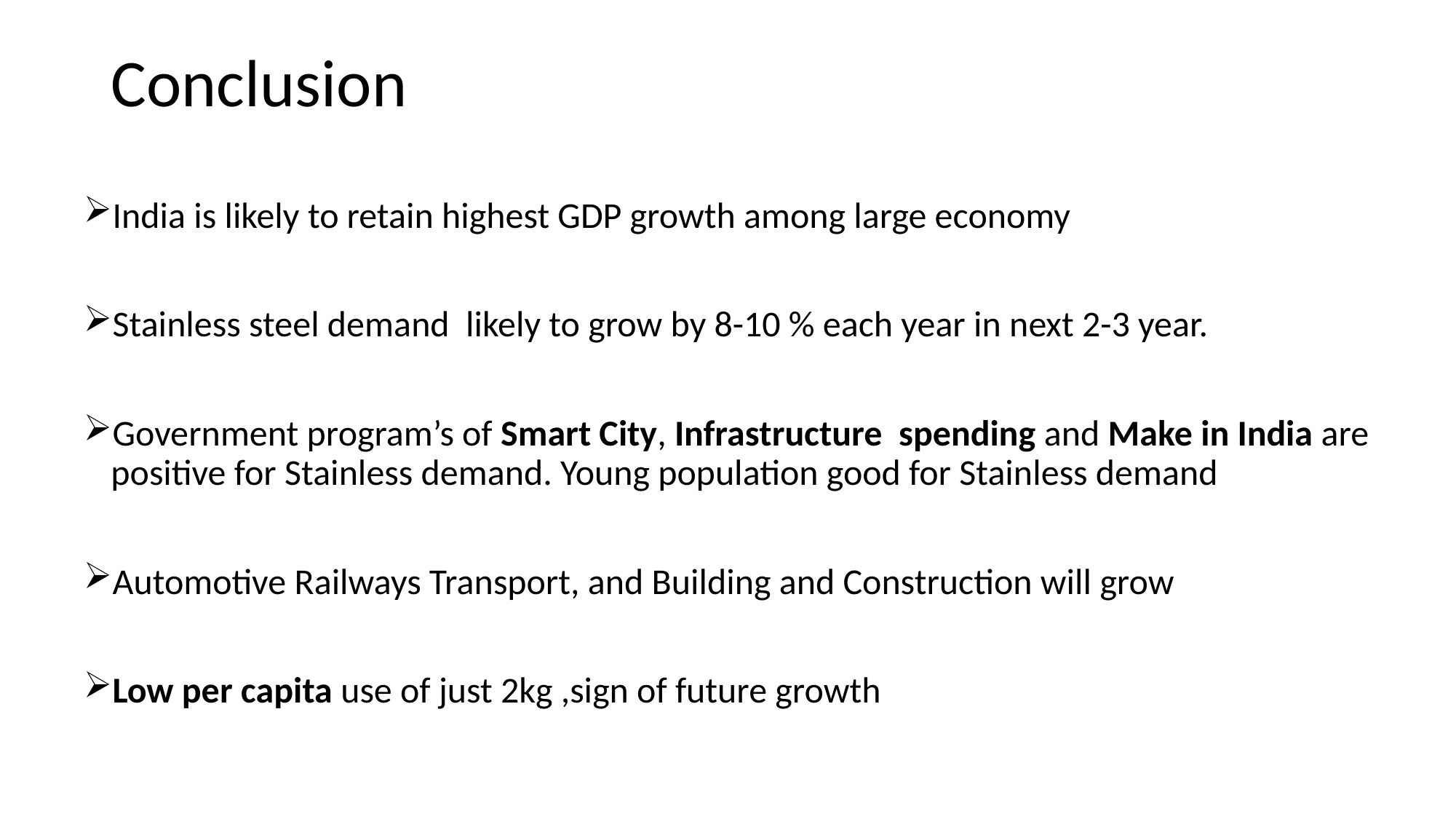

# Conclusion
India is likely to retain highest GDP growth among large economy

Stainless steel demand  likely to grow by 8-10 % each year in next 2-3 year.

Government program’s of Smart City, Infrastructure  spending and Make in India are positive for Stainless demand. Young population good for Stainless demand

Automotive Railways Transport, and Building and Construction will grow

Low per capita use of just 2kg ,sign of future growth